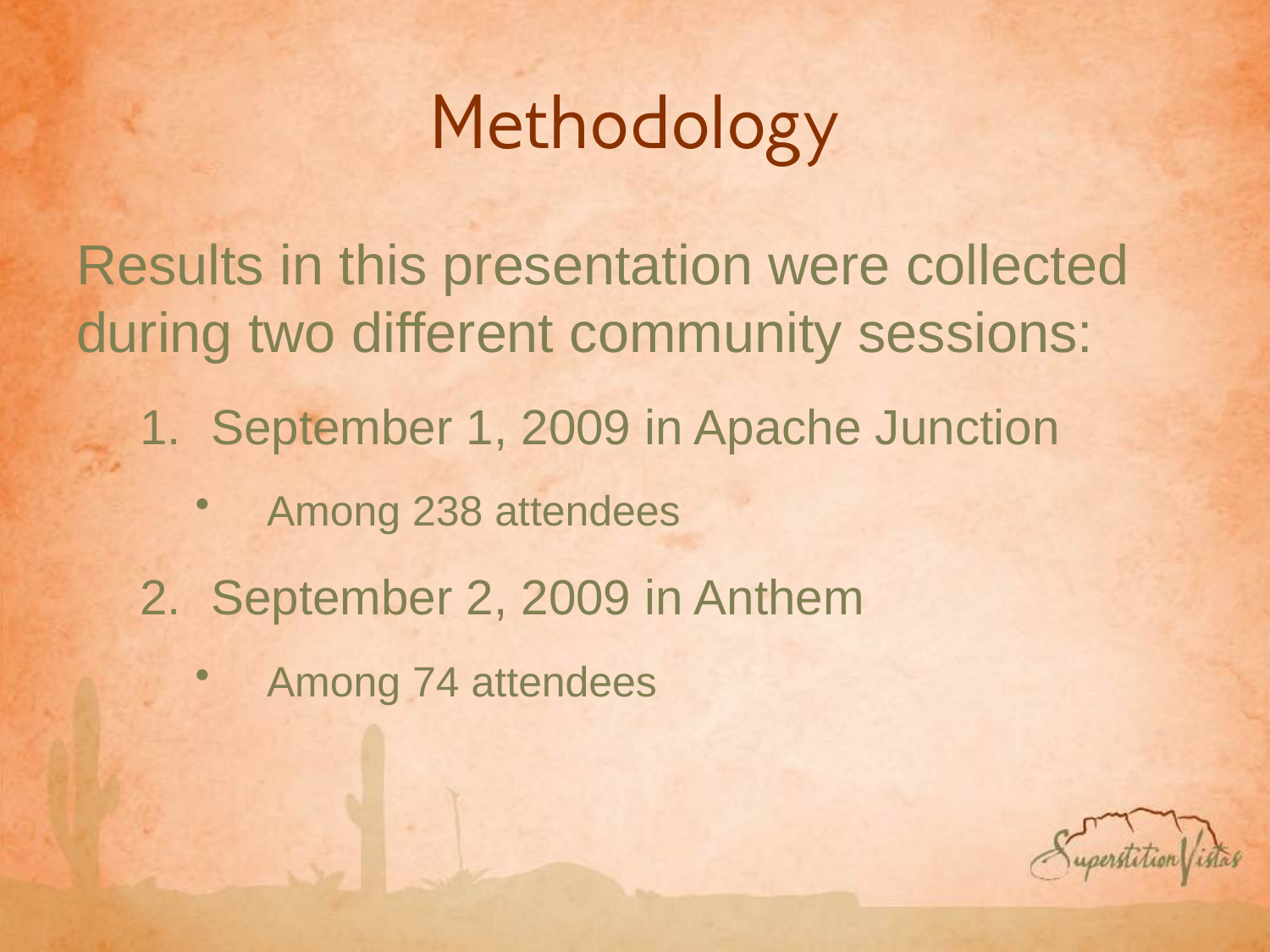

# Methodology
Results in this presentation were collected during two different community sessions:
September 1, 2009 in Apache Junction
Among 238 attendees
September 2, 2009 in Anthem
Among 74 attendees